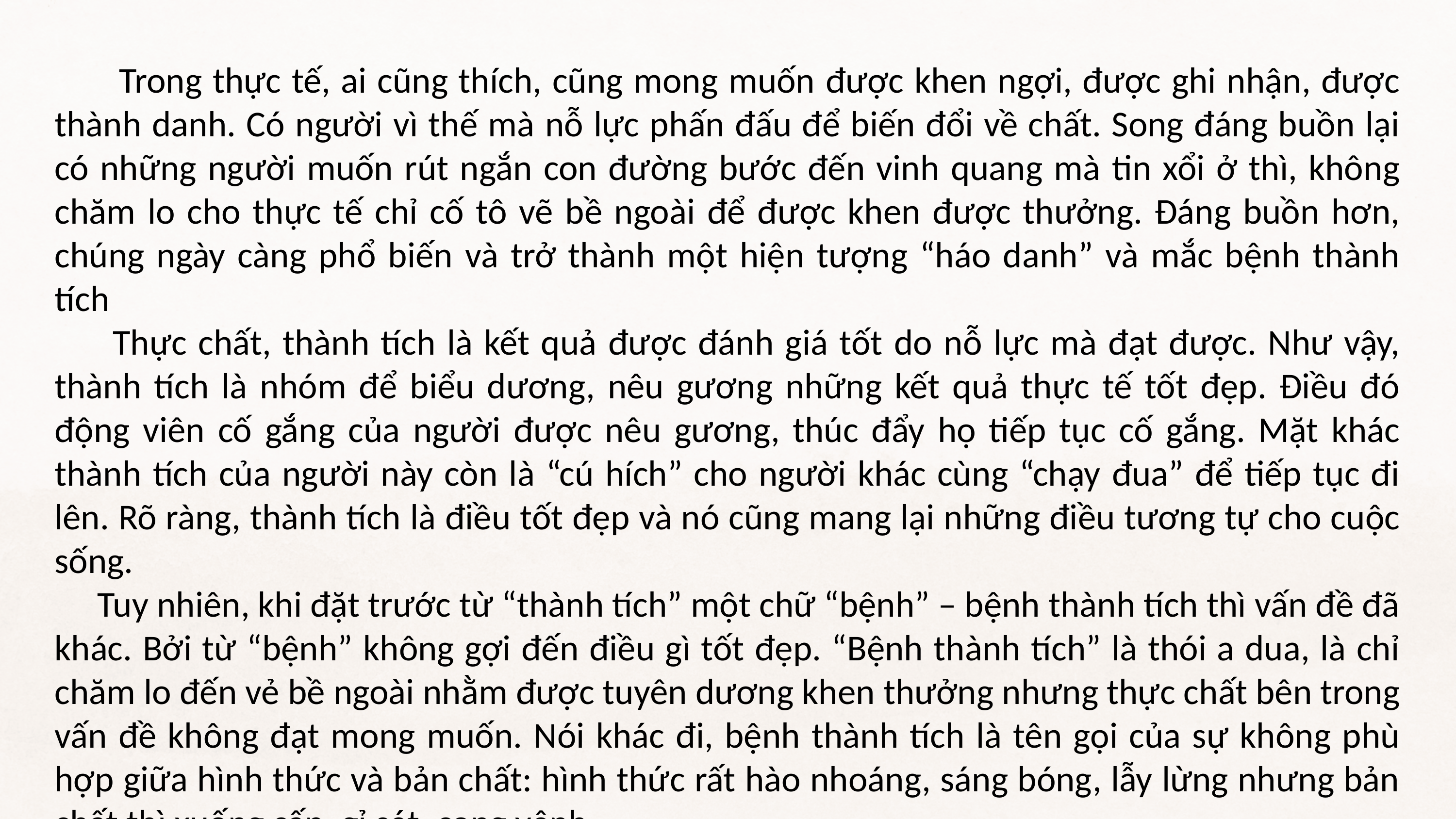

Trong thực tế, ai cũng thích, cũng mong muốn được khen ngợi, được ghi nhận, được thành danh. Có người vì thế mà nỗ lực phấn đấu để biến đổi về chất. Song đáng buồn lại có những người muốn rút ngắn con đường bước đến vinh quang mà tin xổi ở thì, không chăm lo cho thực tế chỉ cố tô vẽ bề ngoài để được khen được thưởng. Đáng buồn hơn, chúng ngày càng phổ biến và trở thành một hiện tượng “háo danh” và mắc bệnh thành tích
     Thực chất, thành tích là kết quả được đánh giá tốt do nỗ lực mà đạt được. Như vậy, thành tích là nhóm để biểu dương, nêu gương những kết quả thực tế tốt đẹp. Điều đó động viên cố gắng của người được nêu gương, thúc đẩy họ tiếp tục cố gắng. Mặt khác thành tích của người này còn là “cú hích” cho người khác cùng “chạy đua” để tiếp tục đi lên. Rõ ràng, thành tích là điều tốt đẹp và nó cũng mang lại những điều tương tự cho cuộc sống.
     Tuy nhiên, khi đặt trước từ “thành tích” một chữ “bệnh” – bệnh thành tích thì vấn đề đã khác. Bởi từ “bệnh” không gợi đến điều gì tốt đẹp. “Bệnh thành tích” là thói a dua, là chỉ chăm lo đến vẻ bề ngoài nhằm được tuyên dương khen thưởng nhưng thực chất bên trong vấn đề không đạt mong muốn. Nói khác đi, bệnh thành tích là tên gọi của sự không phù hợp giữa hình thức và bản chất: hình thức rất hào nhoáng, sáng bóng, lẫy lừng nhưng bản chất thì xuống cấp, gỉ sét, cong vênh.